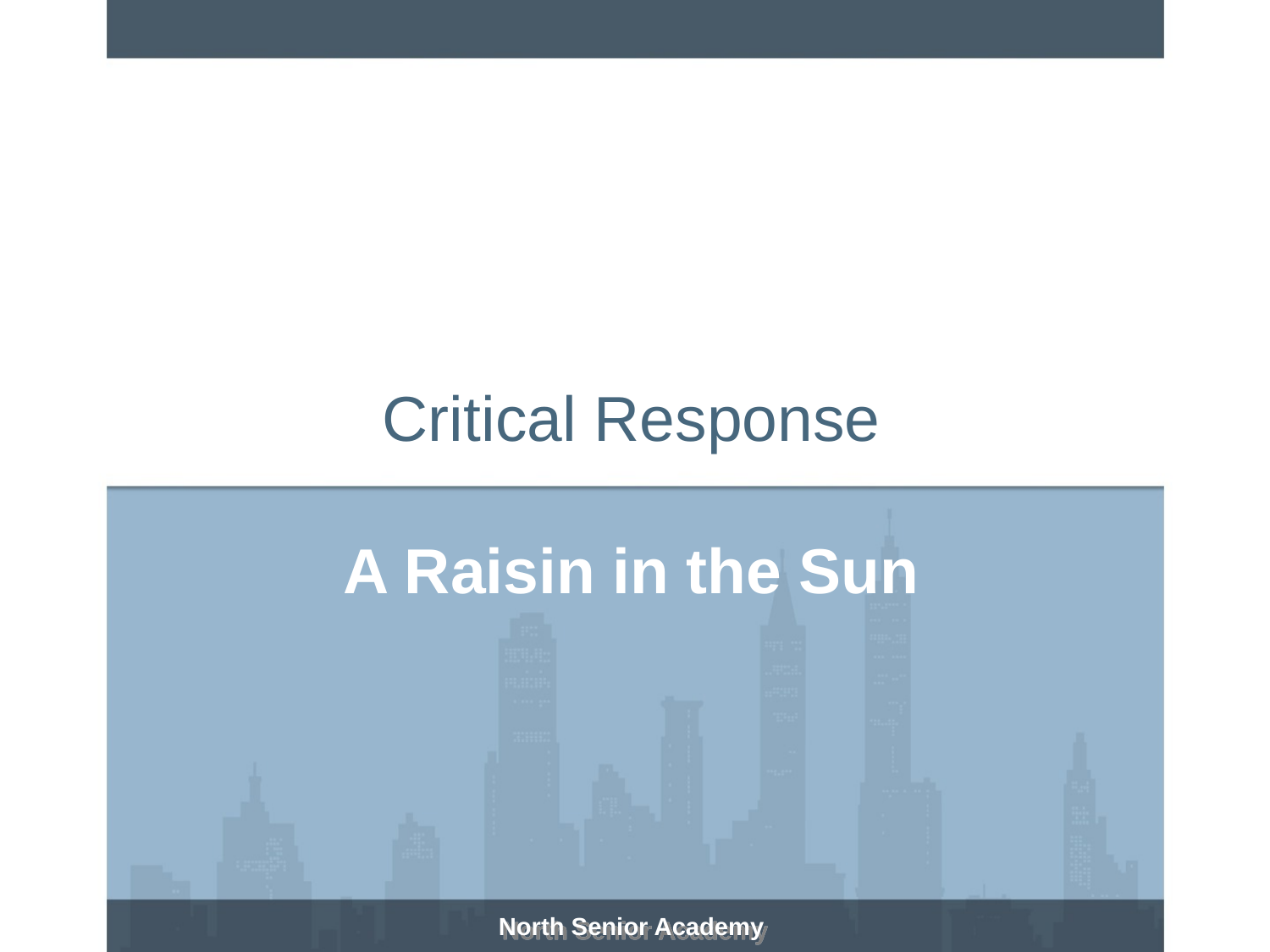

Critical Response

A Raisin in the Sun
North Senior Academy